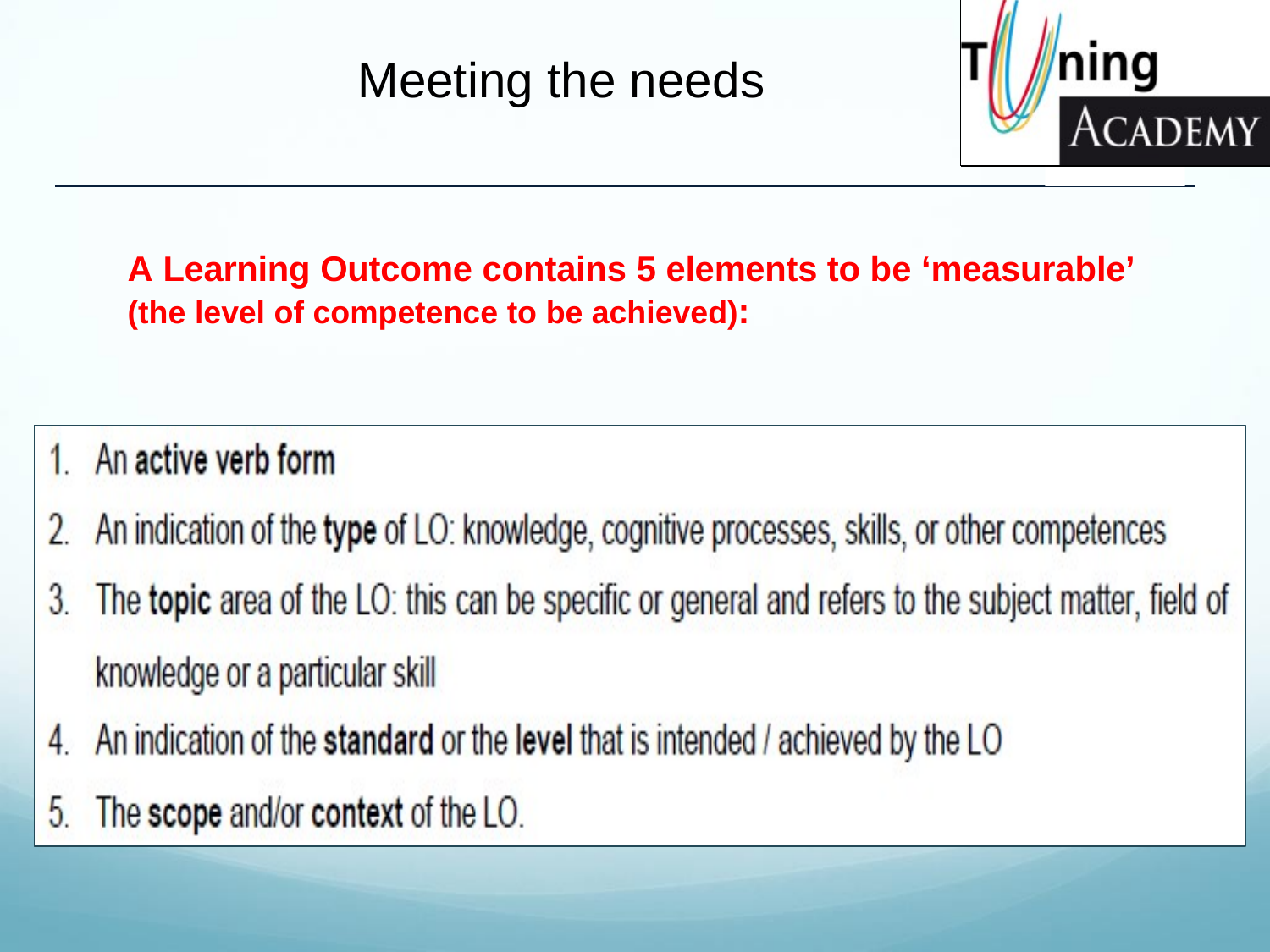

# Meeting the needs

A Learning Outcome contains 5 elements to be ‘measurable’
(the level of competence to be achieved):